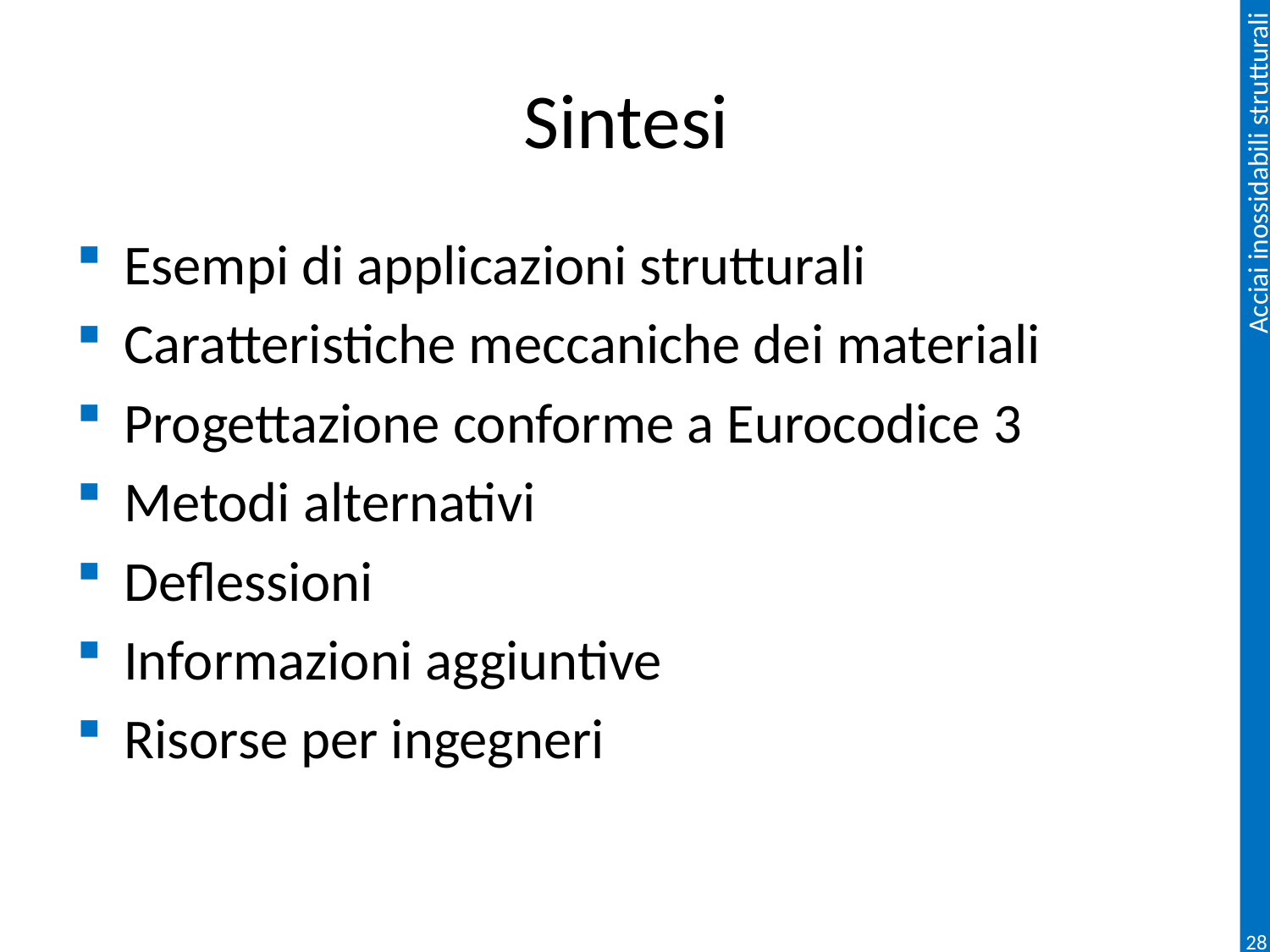

# Sintesi
Esempi di applicazioni strutturali
Caratteristiche meccaniche dei materiali
Progettazione conforme a Eurocodice 3
Metodi alternativi
Deflessioni
Informazioni aggiuntive
Risorse per ingegneri
28